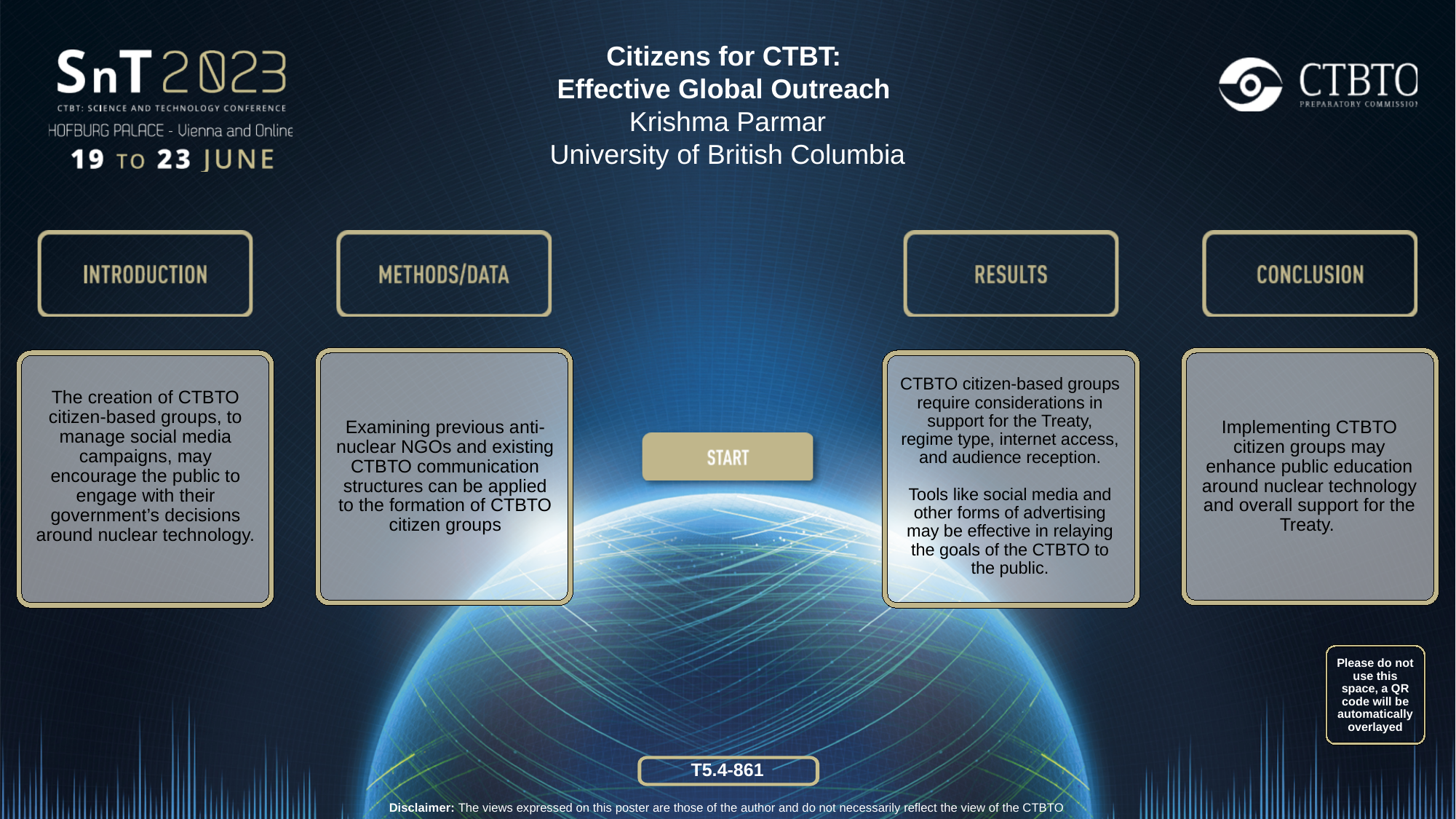

Citizens for CTBT:
Effective Global Outreach
Krishma Parmar
University of British Columbia
The creation of CTBTO citizen-based groups, to manage social media campaigns, may encourage the public to engage with their government’s decisions around nuclear technology.

CTBTO citizen-based groups require considerations in support for the Treaty, regime type, internet access, and audience reception.

Tools like social media and other forms of advertising may be effective in relaying the goals of the CTBTO to the public.
Implementing CTBTO citizen groups may enhance public education around nuclear technology and overall support for the Treaty.
Examining previous anti-nuclear NGOs and existing CTBTO communication structures can be applied to the formation of CTBTO citizen groups
Please do not use this space, a QR code will be automatically overlayed
T5.4-861